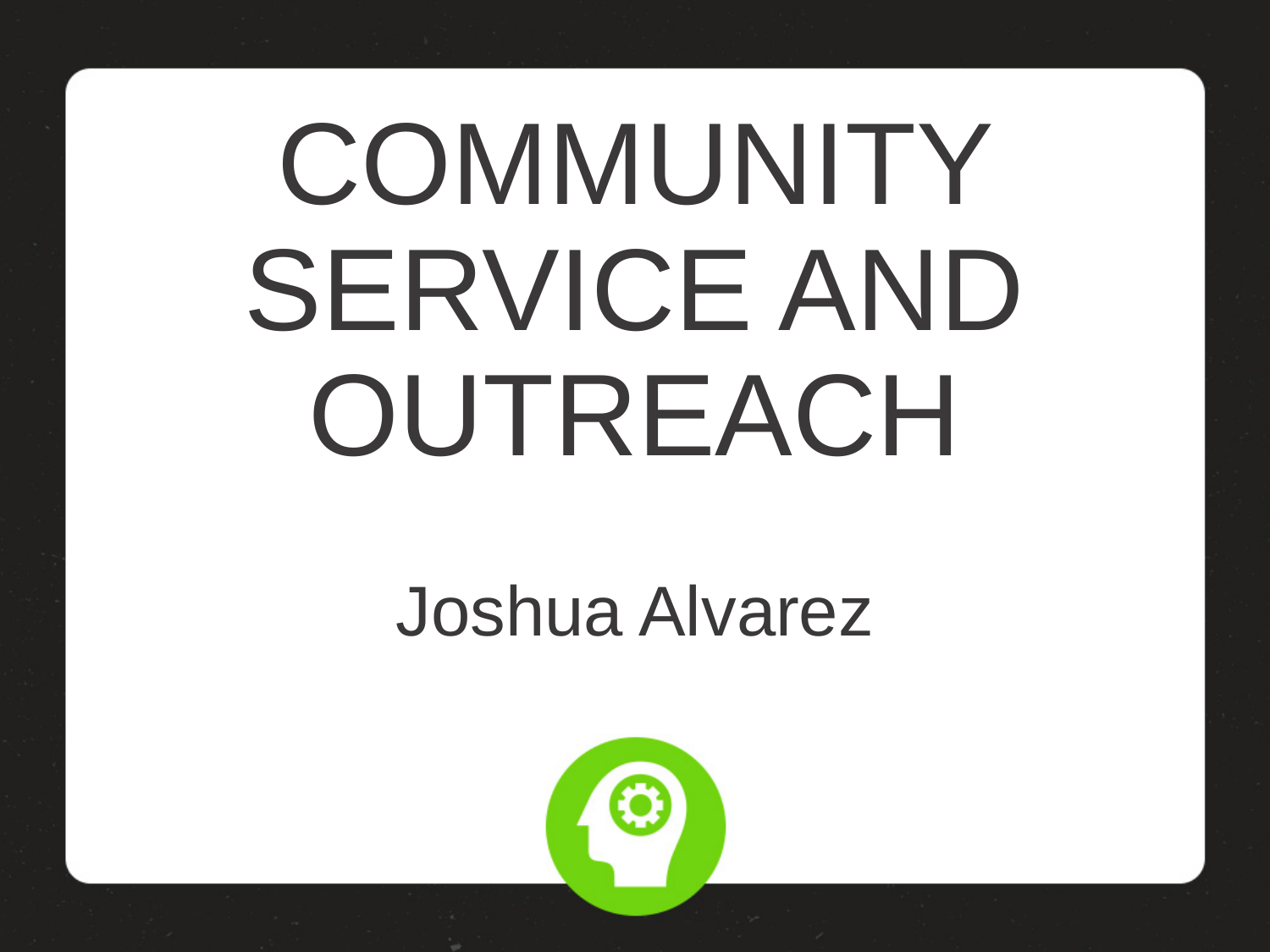

# COMMUNITY SERVICE AND OUTREACH
Joshua Alvarez